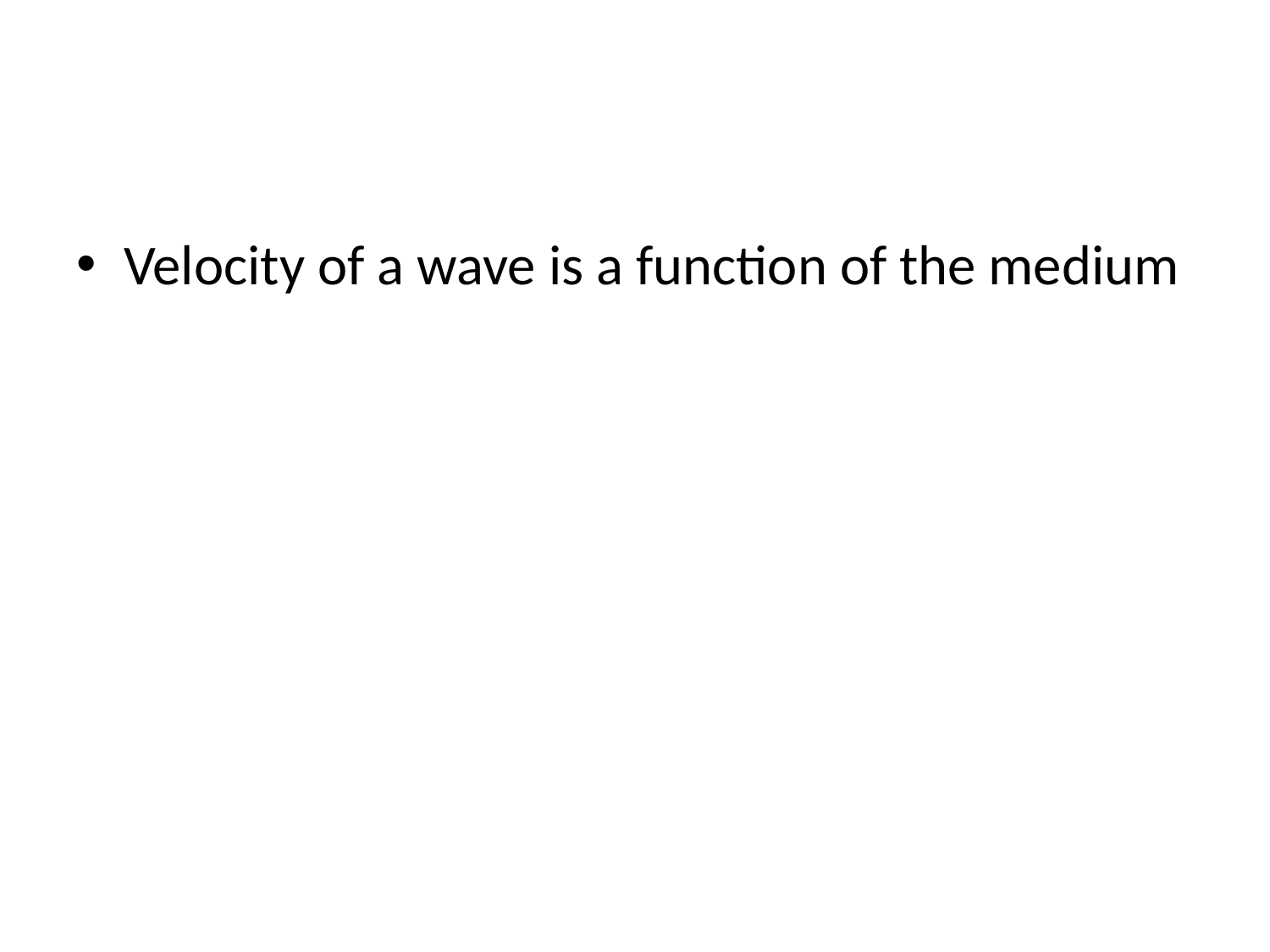

#
Velocity of a wave is a function of the medium